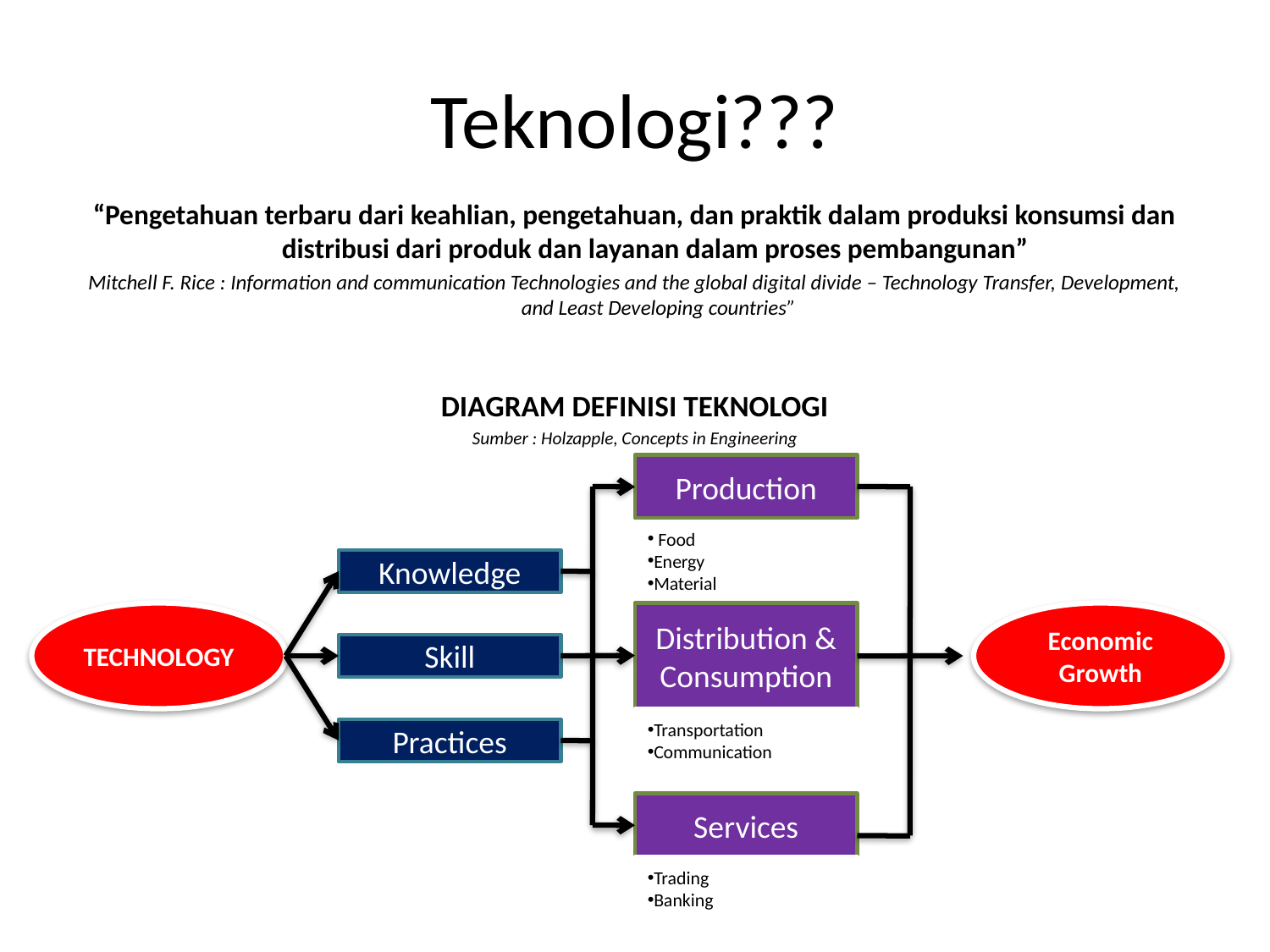

# Teknologi???
“Pengetahuan terbaru dari keahlian, pengetahuan, dan praktik dalam produksi konsumsi dan distribusi dari produk dan layanan dalam proses pembangunan”
Mitchell F. Rice : Information and communication Technologies and the global digital divide – Technology Transfer, Development, and Least Developing countries”

DIAGRAM DEFINISI TEKNOLOGI
Sumber : Holzapple, Concepts in Engineering

Production
 Food
Energy
Material
Knowledge
TECHNOLOGY
Distribution &
Consumption
Economic Growth
Skill
Transportation
Communication
Practices
Services
Trading
Banking